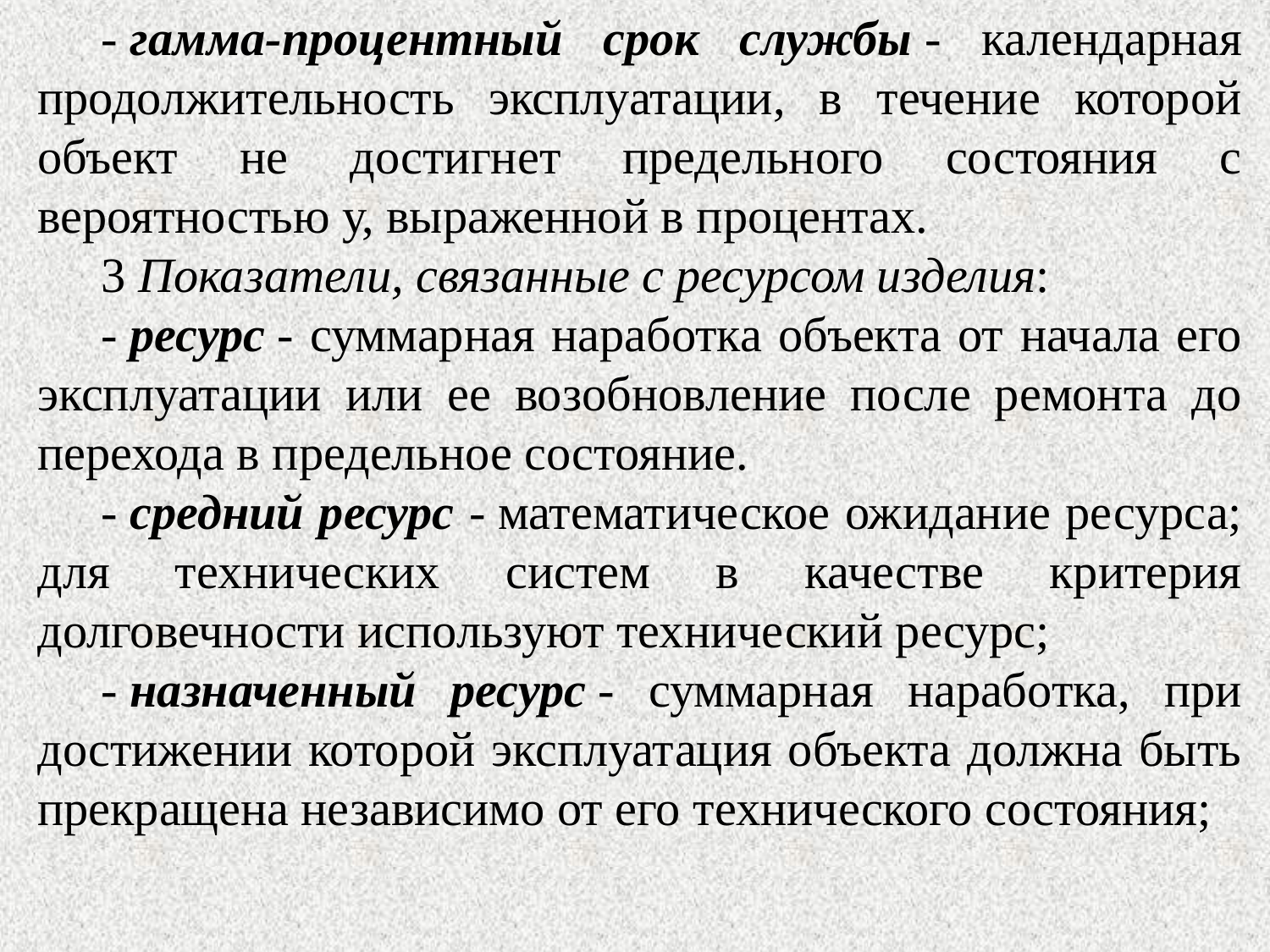

- гамма-процентный срок службы - календарная продолжительность эксплуатации, в течение которой объект не достигнет предельного состояния с вероятностью у, выраженной в процентах.
3 Показатели, связанные с ресурсом изделия:
- ресурс - суммарная наработка объекта от начала его эксплуатации или ее возобновление после ремонта до перехода в предельное состояние.
- средний ресурс - математическое ожидание ресурса; для технических систем в качестве критерия долговечности используют технический ресурс;
- назначенный ресурс - суммарная наработка, при достижении которой эксплуатация объекта должна быть прекращена независимо от его технического состояния;